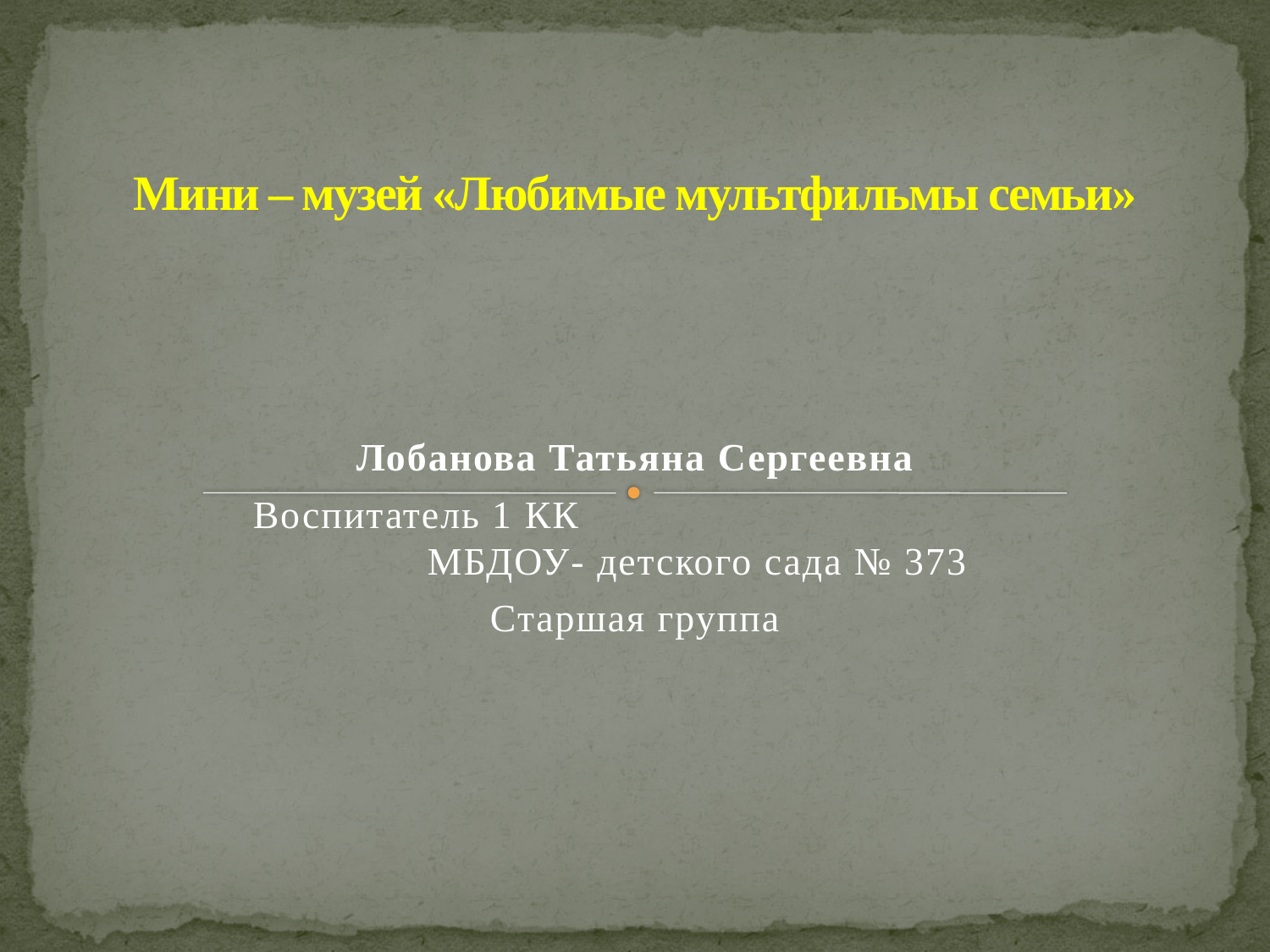

# Мини – музей «Любимые мультфильмы семьи»
Лобанова Татьяна Сергеевна
    Воспитатель 1 КК                                                       МБДОУ- детского сада № 373
Старшая группа